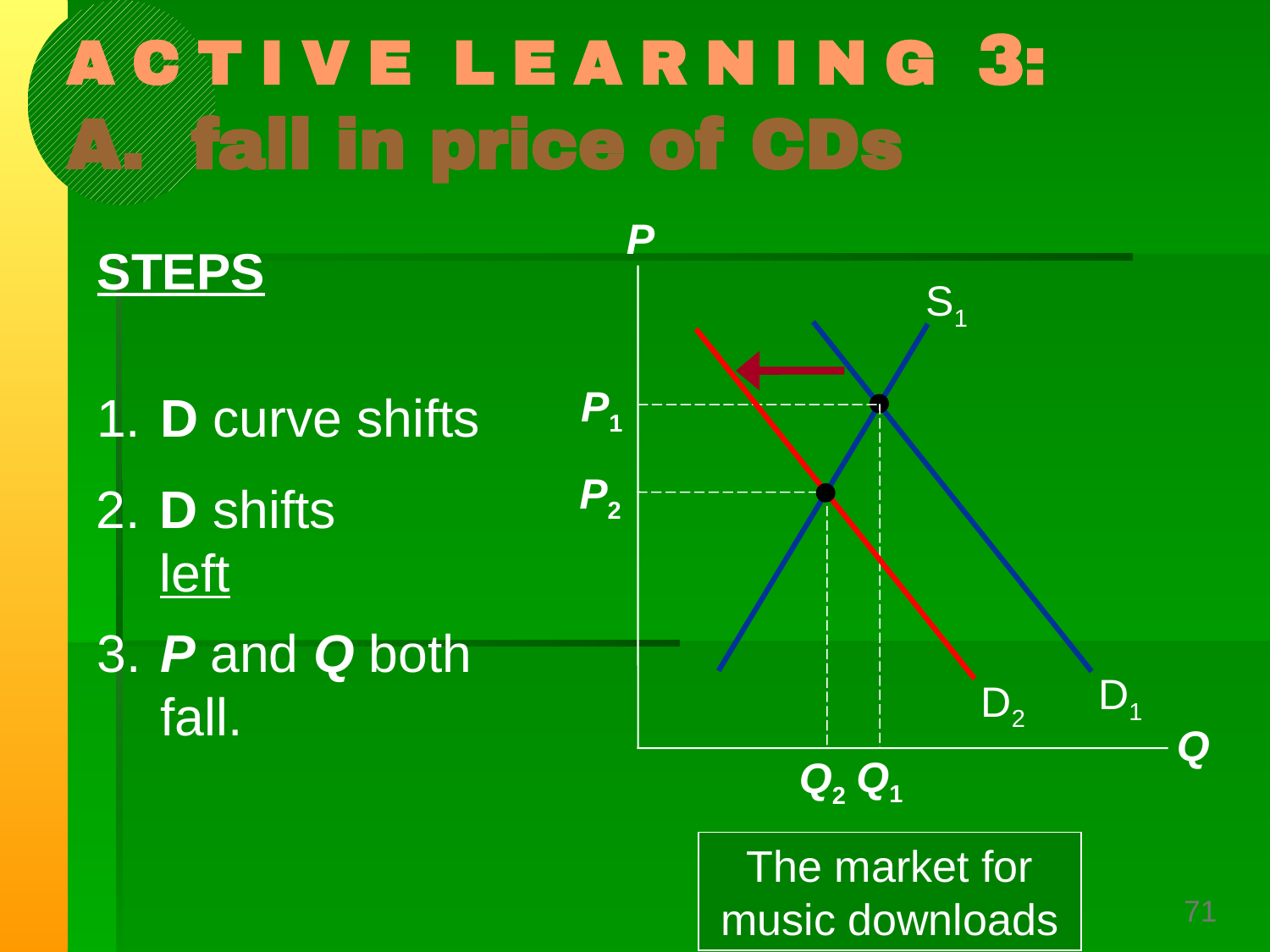

# A C T I V E  L E A R N I N G  3: A.  fall in price of CDs
P

Q
STEPS
S1

D1

D2

1.	D curve shifts
P1

Q1
P2

Q2
2.	D shifts left
3.	P and Q both fall.
The market for music downloads
71